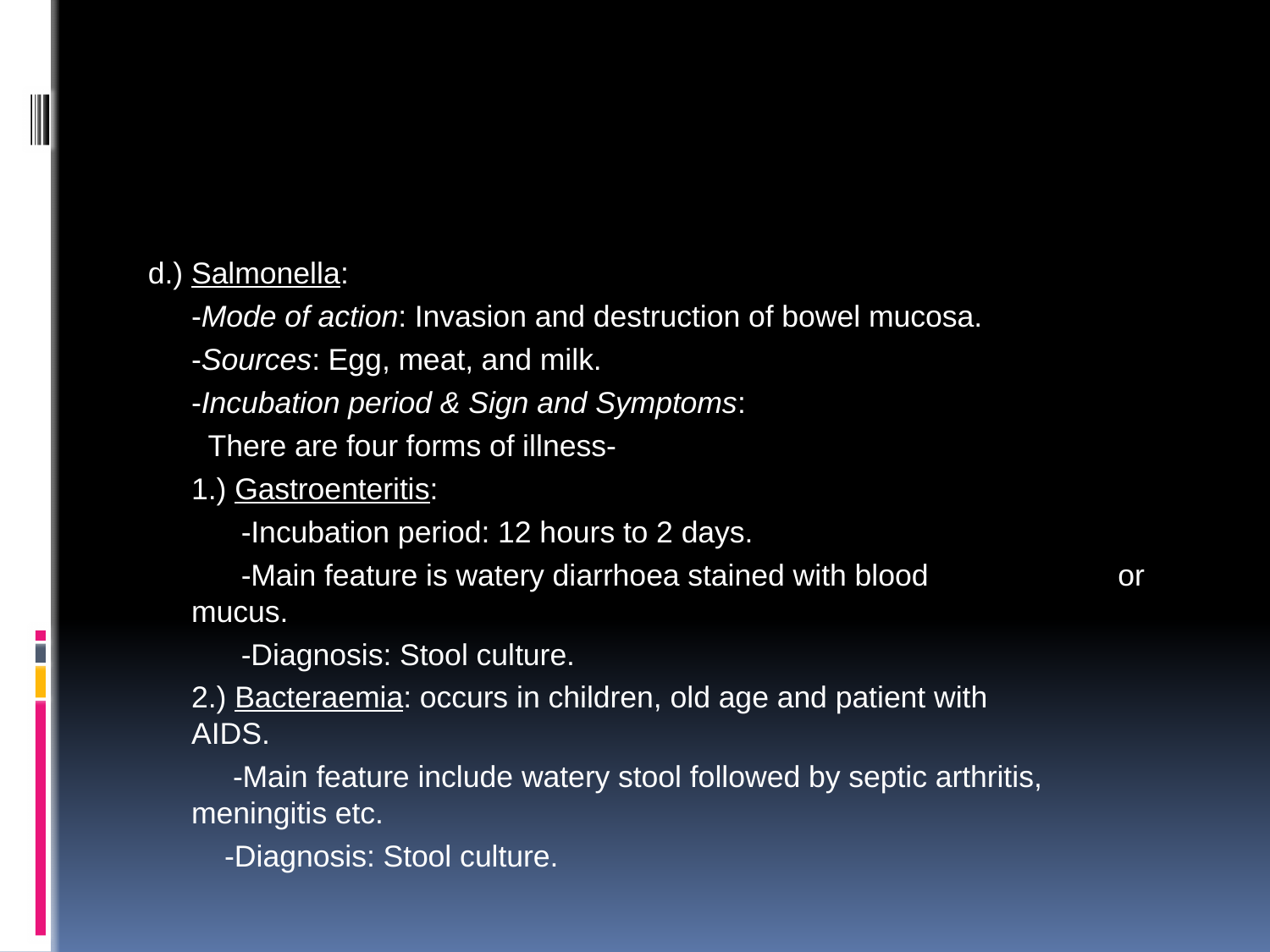

#
d.) Salmonella:
	-Mode of action: Invasion and destruction of bowel mucosa.
	-Sources: Egg, meat, and milk.
	-Incubation period & Sign and Symptoms:
	  There are four forms of illness-
		1.) Gastroenteritis:
		      -Incubation period: 12 hours to 2 days.
		      -Main feature is watery diarrhoea stained with blood 	       	       or mucus.
		      -Diagnosis: Stool culture.
		2.) Bacteraemia: occurs in children, old age and patient with 	  	      AIDS.
		     -Main feature include watery stool followed by septic arthritis, 	       meningitis etc.
		    -Diagnosis: Stool culture.